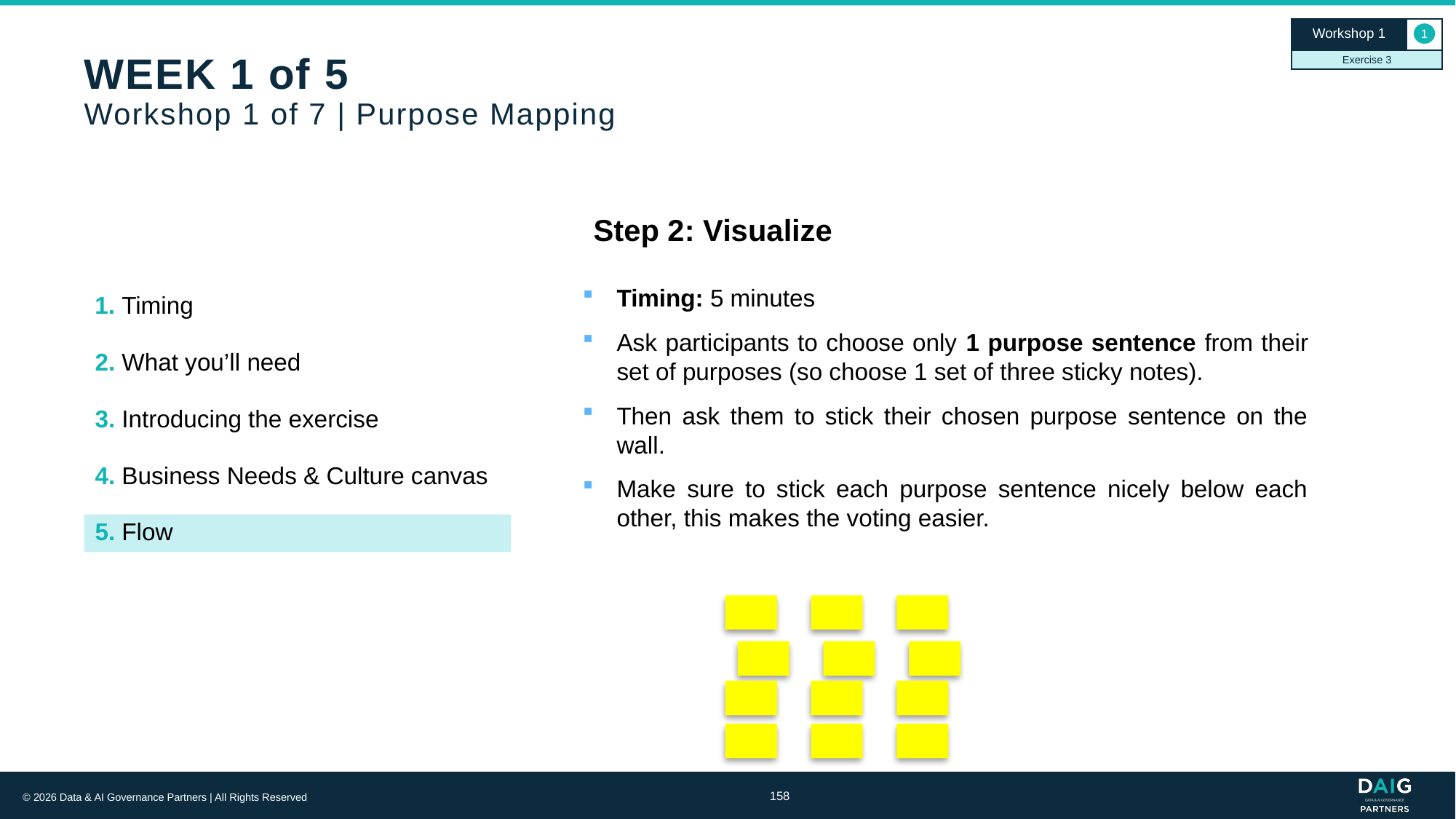

Workshop 1

1
Exercise 3
# WEEK 1 of 5 Workshop 1 of 7 | Purpose Mapping
Step 2: Visualize
Timing: 5 minutes
Ask participants to choose only 1 purpose sentence from their set of purposes (so choose 1 set of three sticky notes).
Then ask them to stick their chosen purpose sentence on the wall.
Make sure to stick each purpose sentence nicely below each other, this makes the voting easier.
1. Timing
2. What you’ll need
3. Introducing the exercise
4. Business Needs & Culture canvas
5. Flow

158
© 2026 Data & AI Governance Partners | All Rights Reserved